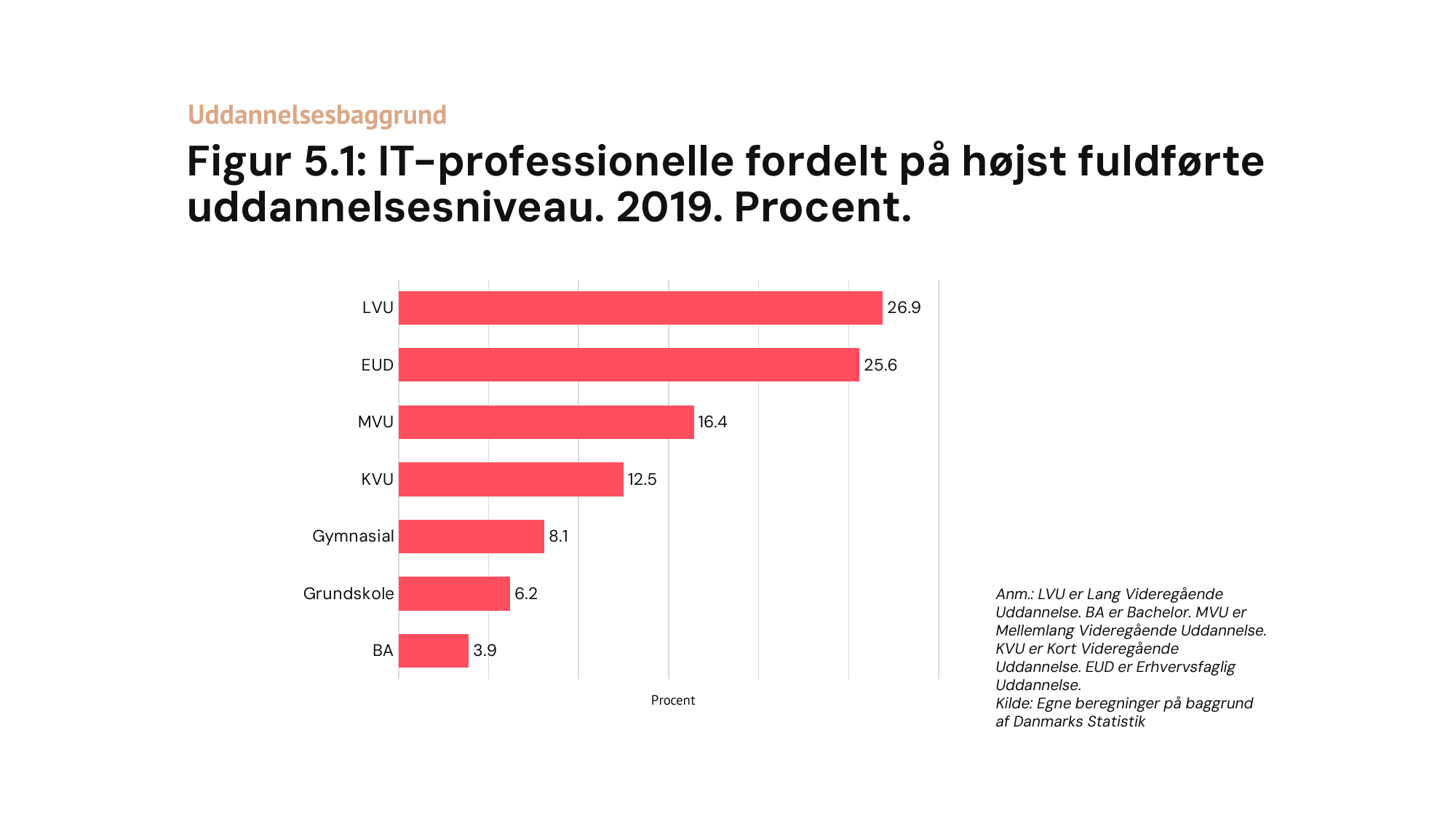

Uddannelsesbaggrund
# Figur 5.1: IT-professionelle fordelt på højst fuldførte uddannelsesniveau. 2019. Procent.

### Chart

| Category |  |
|---|---|
| BA | 3.9 |
| Grundskole | 6.2 |
| Gymnasial | 8.1 |
| KVU | 12.5 |
| MVU | 16.4 |
| EUD | 25.6 |
| LVU | 26.9 |
Anm.: LVU er Lang Videregående Uddannelse. BA er Bachelor. MVU er Mellemlang Videregående Uddannelse. KVU er Kort Videregående Uddannelse. EUD er Erhvervsfaglig Uddannelse.
Kilde: Egne beregninger på baggrund af Danmarks Statistik